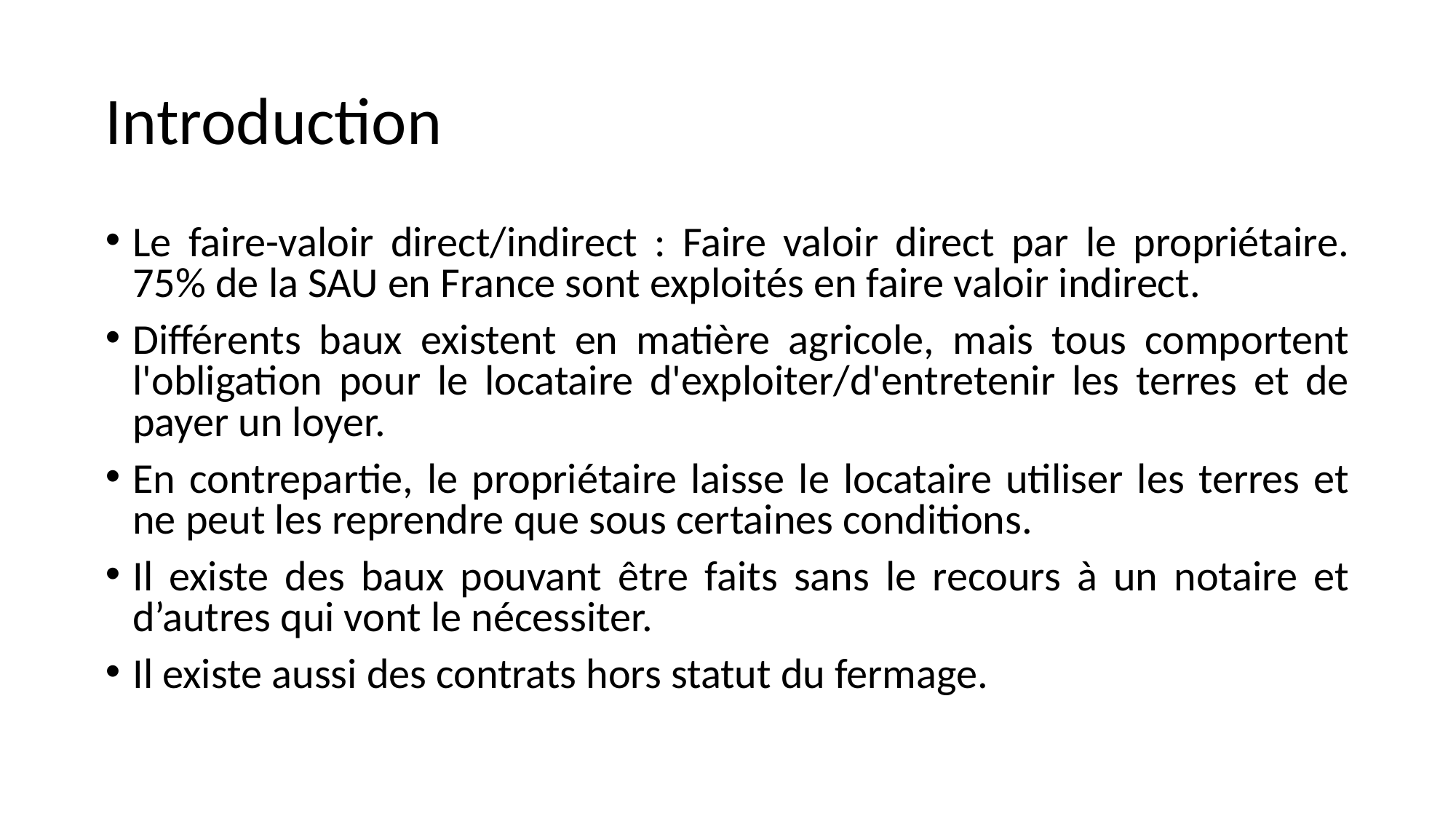

# Introduction
Le faire-valoir direct/indirect : Faire valoir direct par le propriétaire. 75% de la SAU en France sont exploités en faire valoir indirect.
Différents baux existent en matière agricole, mais tous comportent l'obligation pour le locataire d'exploiter/d'entretenir les terres et de payer un loyer.
En contrepartie, le propriétaire laisse le locataire utiliser les terres et ne peut les reprendre que sous certaines conditions.
Il existe des baux pouvant être faits sans le recours à un notaire et d’autres qui vont le nécessiter.
Il existe aussi des contrats hors statut du fermage.